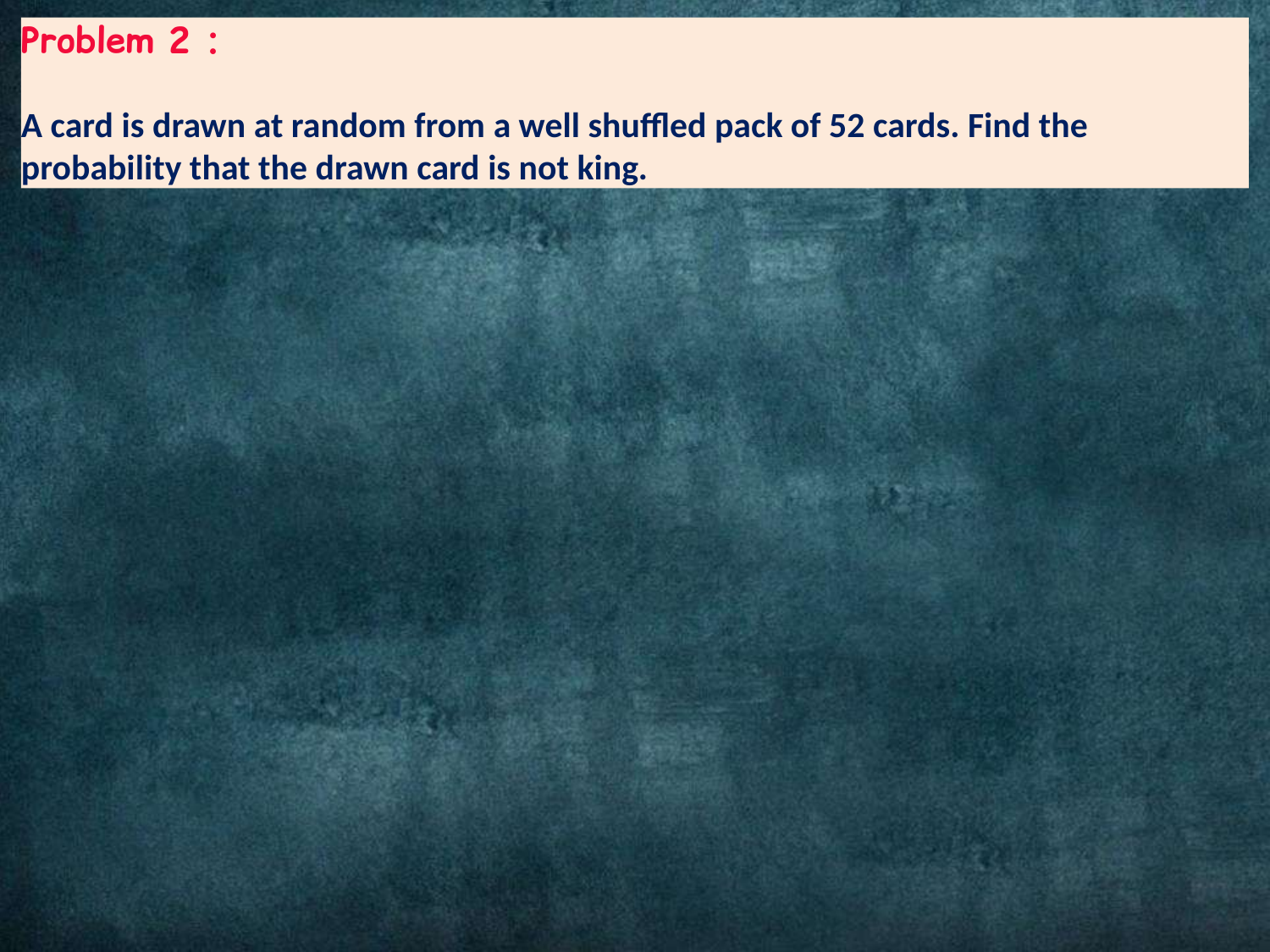

# Problem 2 : A card is drawn at random from a well shuffled pack of 52 cards. Find the probability that the drawn card is not king.